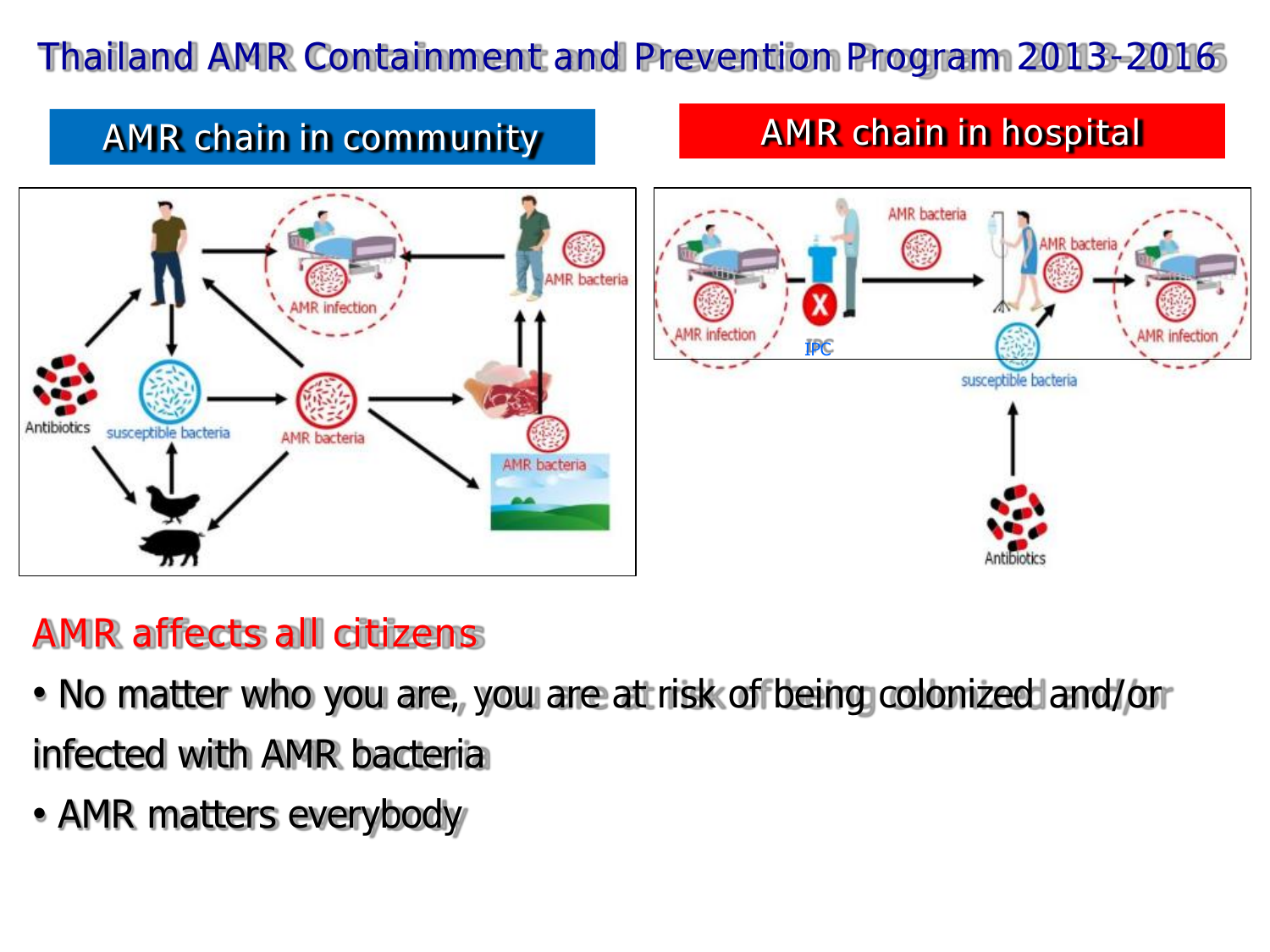

# Thailand AMR Containment and Prevention Program 2013-2016

AMR chain in hospital
AMR chain in community

IPC

AMR affects all citizens
No matter who you are, you are at risk of being colonized and/or
infected with AMR bacteria
AMR matters everybody